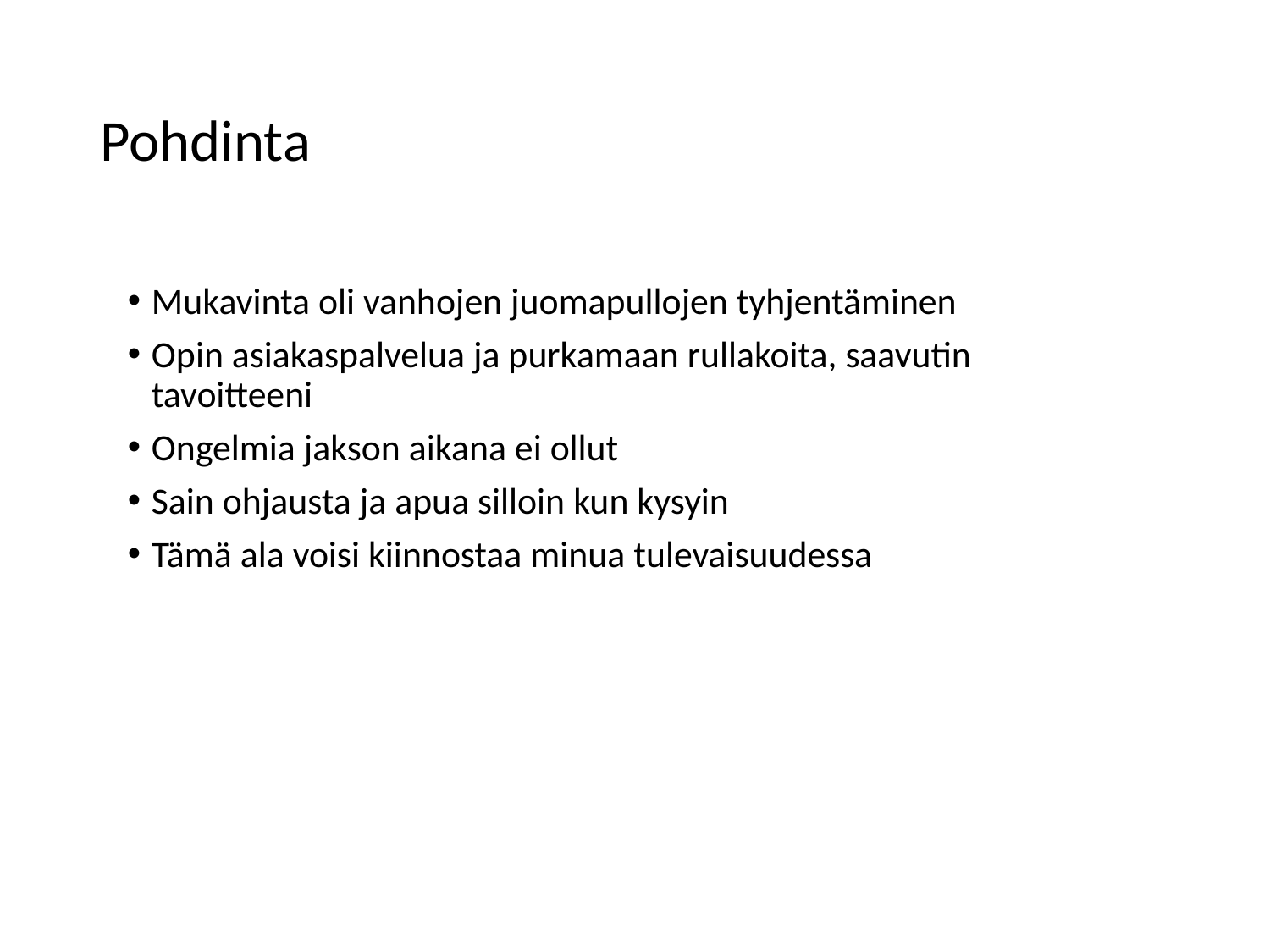

# Pohdinta
Mukavinta oli vanhojen juomapullojen tyhjentäminen
Opin asiakaspalvelua ja purkamaan rullakoita, saavutin tavoitteeni
Ongelmia jakson aikana ei ollut
Sain ohjausta ja apua silloin kun kysyin
Tämä ala voisi kiinnostaa minua tulevaisuudessa